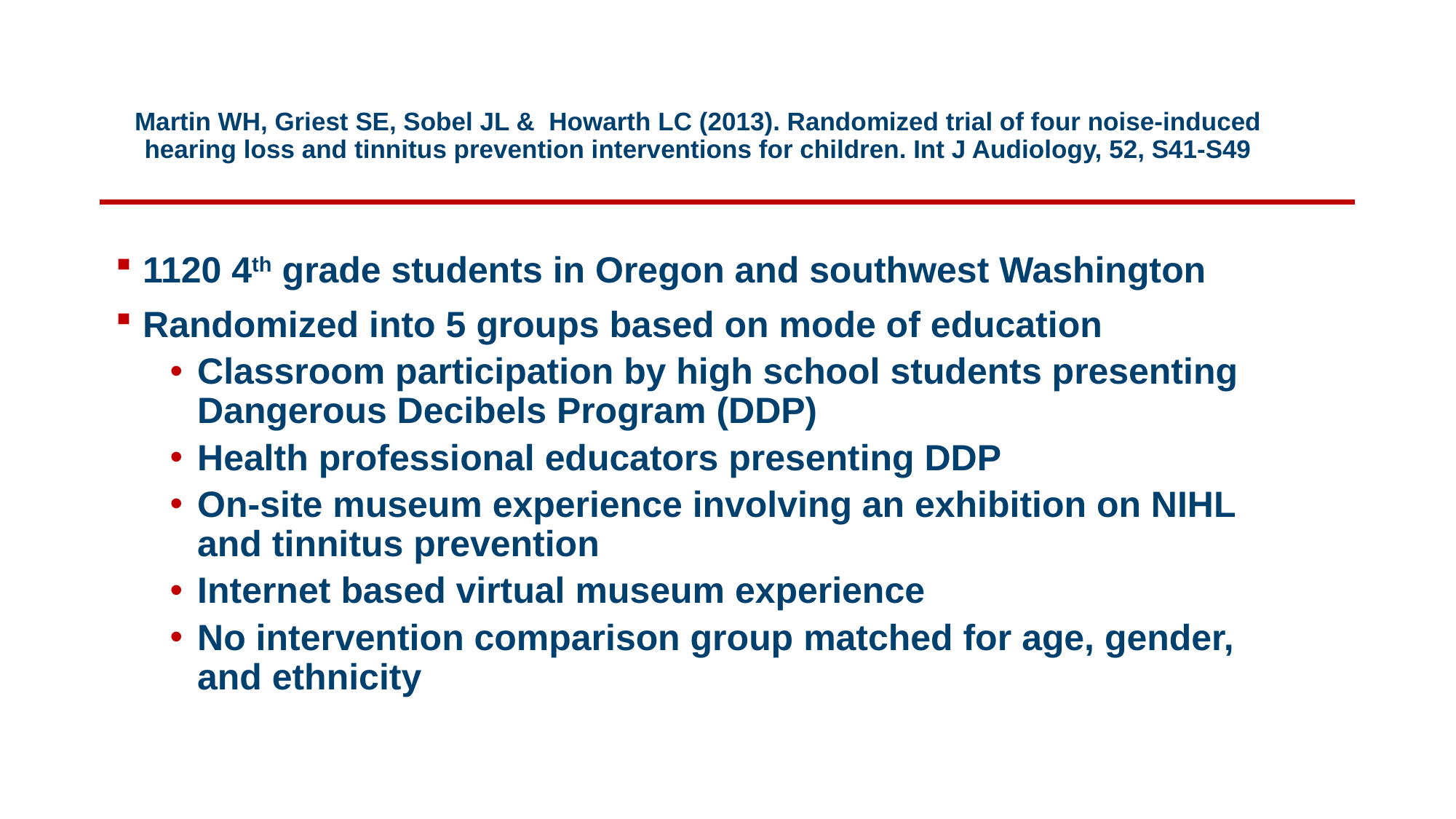

# Martin WH, Griest SE, Sobel JL &  Howarth LC (2013). Randomized trial of four noise-induced hearing loss and tinnitus prevention interventions for children. Int J Audiology, 52, S41-S49
1120 4th grade students in Oregon and southwest Washington
Randomized into 5 groups based on mode of education
Classroom participation by high school students presenting Dangerous Decibels Program (DDP)
Health professional educators presenting DDP
On-site museum experience involving an exhibition on NIHL and tinnitus prevention
Internet based virtual museum experience
No intervention comparison group matched for age, gender, and ethnicity

.